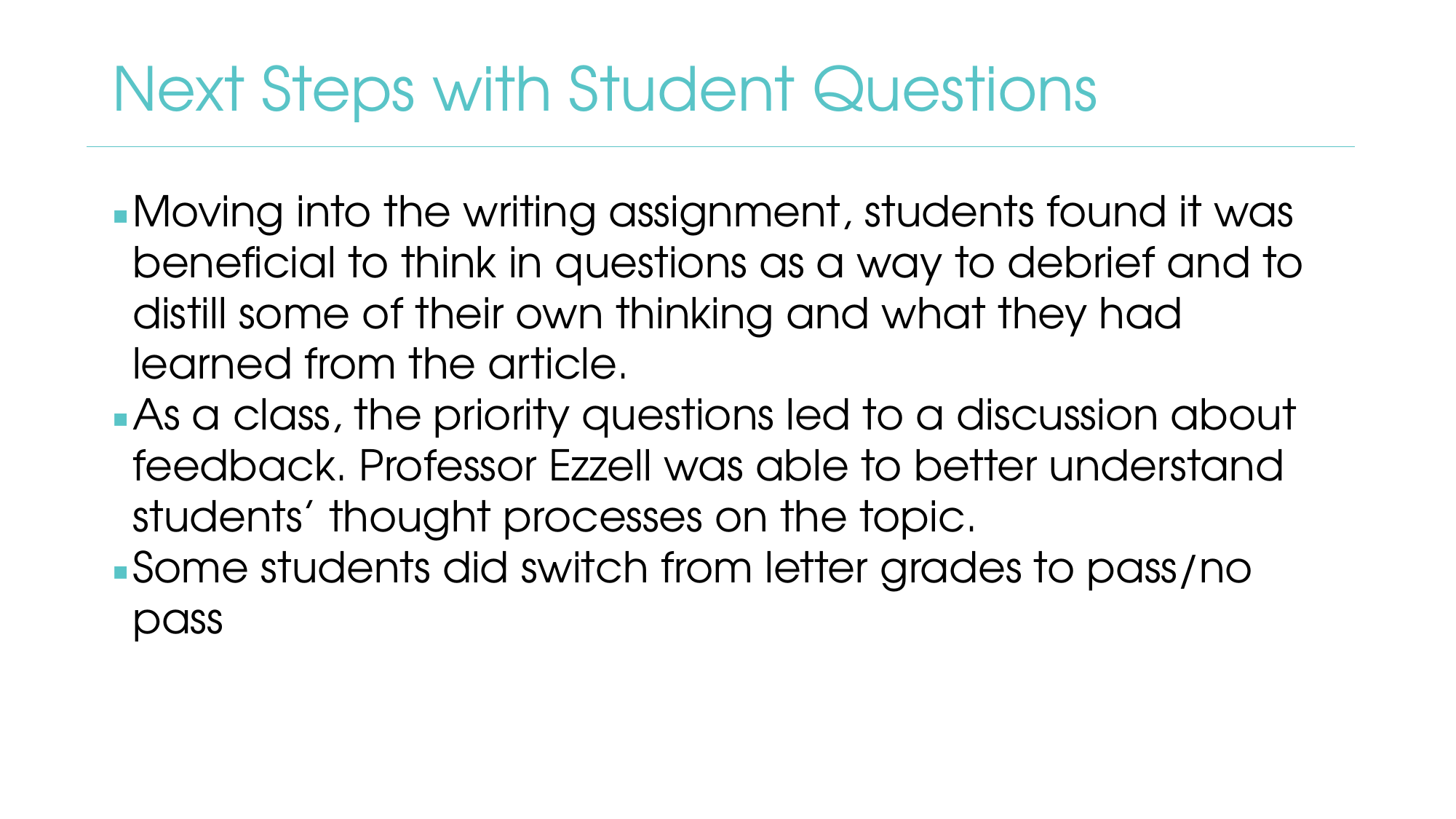

# Next Steps with Student Questions
Moving into the writing assignment, students found it was beneficial to think in questions as a way to debrief and to distill some of their own thinking and what they had learned from the article.
As a class, the priority questions led to a discussion about feedback. Professor Ezzell was able to better understand students’ thought processes on the topic.
Some students did switch from letter grades to pass/no pass